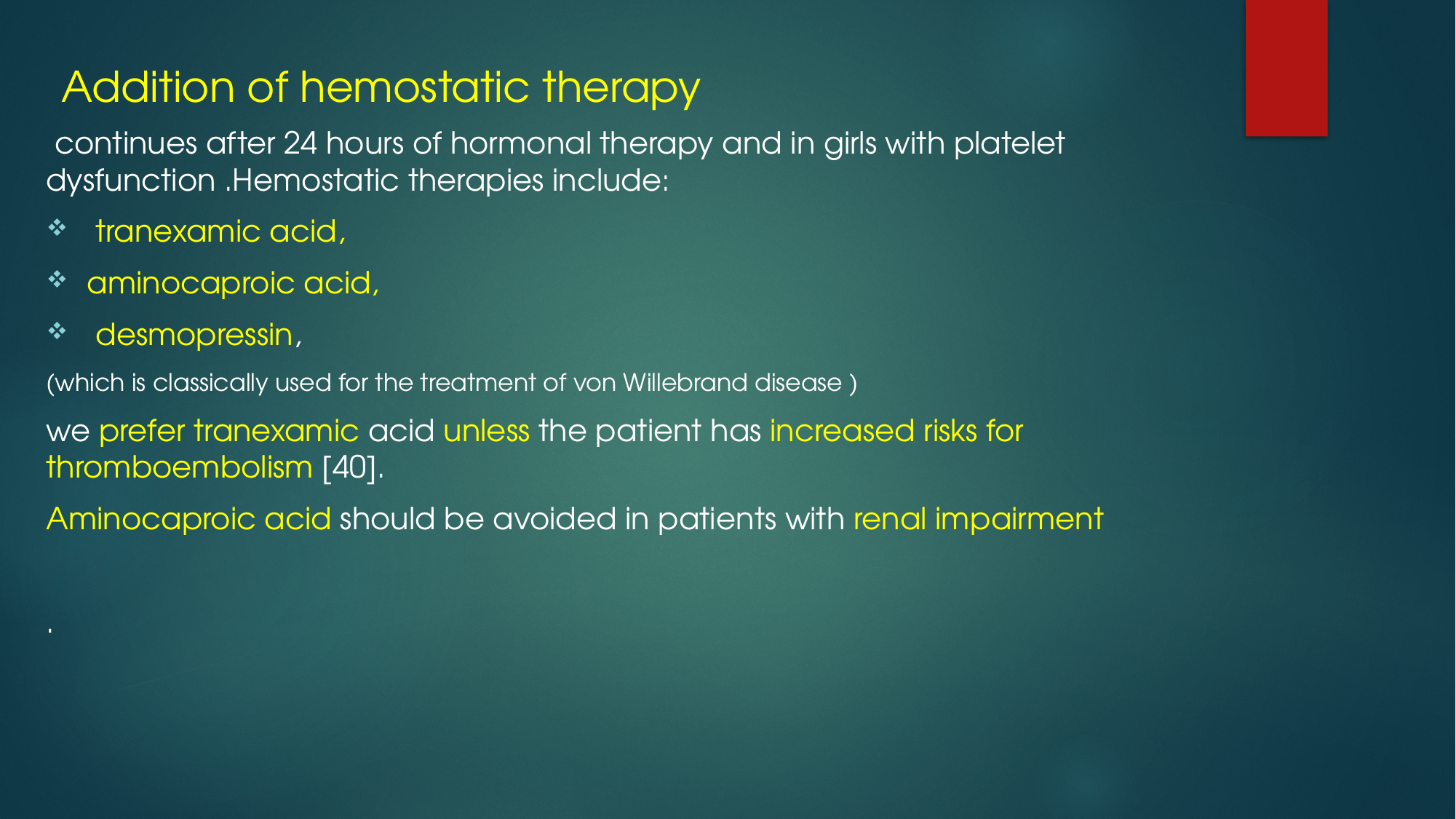

# Addition of hemostatic therapy
 continues after 24 hours of hormonal therapy and in girls with platelet dysfunction .Hemostatic therapies include:
 tranexamic acid,
aminocaproic acid,
 desmopressin,
(which is classically used for the treatment of von Willebrand disease )
we prefer tranexamic acid unless the patient has increased risks for thromboembolism [40].
Aminocaproic acid should be avoided in patients with renal impairment

.